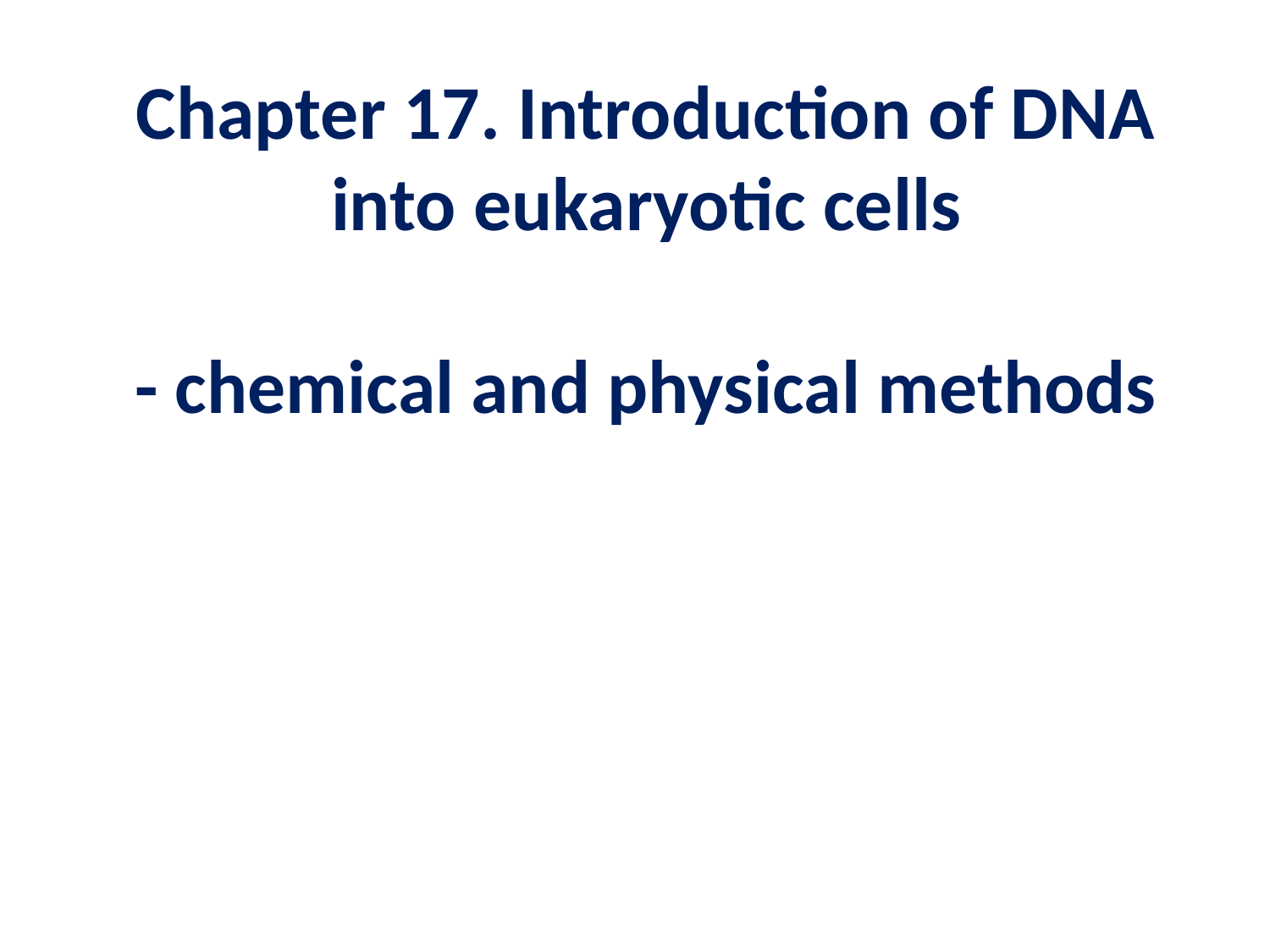

# Chapter 17. Introduction of DNA into eukaryotic cells - chemical and physical methods